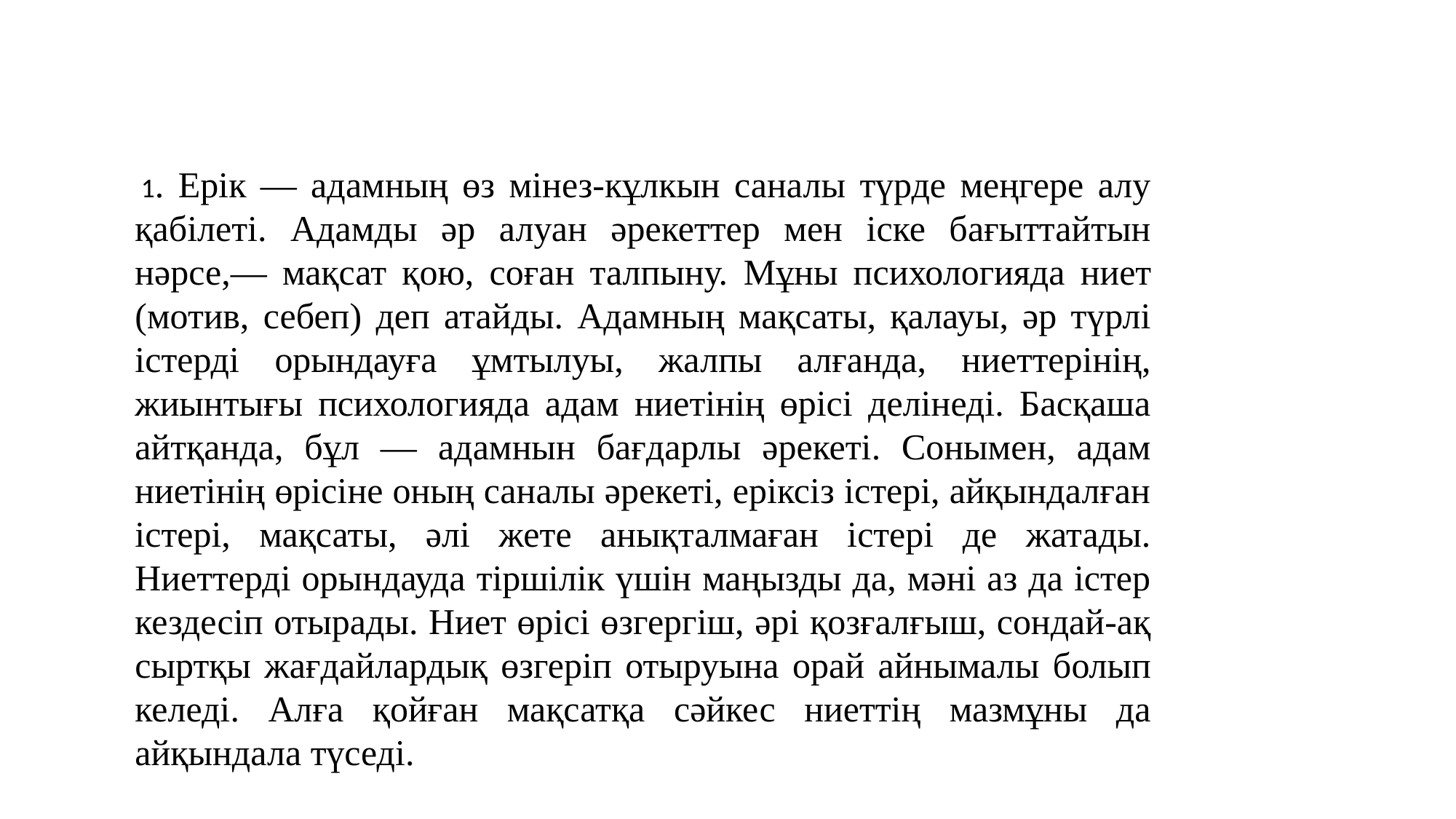

1. Ерік — адамның өз мінез-кұлкын саналы түрде меңгере алу қабілеті. Адамды әр алуан әрекеттер мен іске бағыттайтын нәрсе,— мақсат қою, соған талпыну. Мұны психологияда ниет (мотив, себеп) деп атайды. Адамның мақсаты, қалауы, әр түрлі істерді орындауға ұмтылуы, жалпы алғанда, ниеттерінің, жиынтығы психологияда адам ниетінің өрісі делінеді. Басқаша айтқанда, бұл — адамнын бағдарлы әрекеті. Сонымен, адам ниетінің өрісіне оның саналы әрекеті, еріксіз істері, айқындалған істері, мақсаты, әлі жете анықталмаған істері де жатады. Ниеттерді орындауда тіршілік үшін маңызды да, мәні аз да істер кездесіп отырады. Ниет өрісі өзгергіш, әрі қозғалғыш, сондай-ақ сыртқы жағдайлардық өзгеріп отыруына орай айнымалы болып келеді. Алға қойған мақсатқа сәйкес ниеттің мазмұны да айқындала түседі.